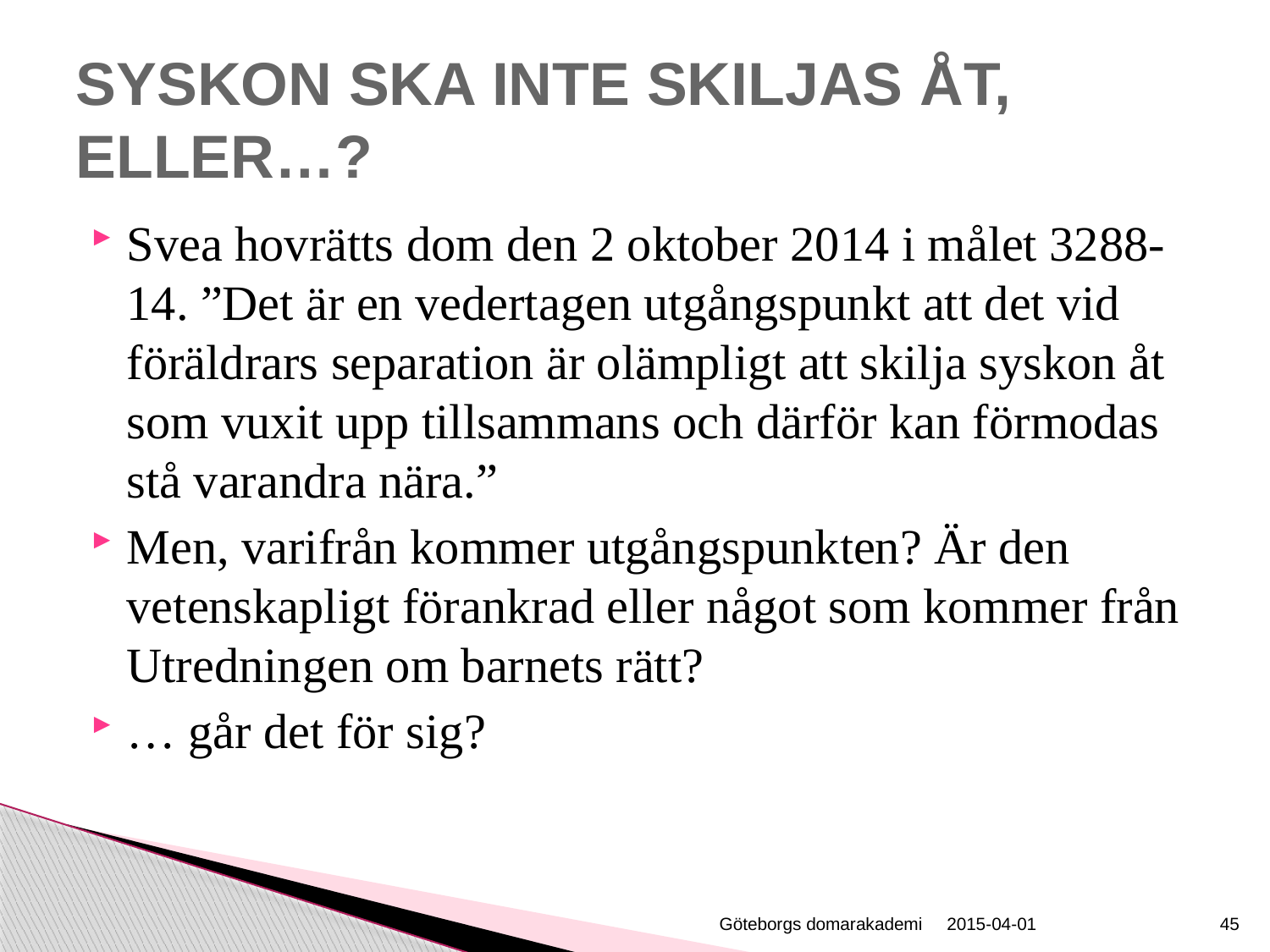

# SYSKON SKA INTE SKILJAS ÅT, ELLER…?
Svea hovrätts dom den 2 oktober 2014 i målet 3288-14. ”Det är en vedertagen utgångspunkt att det vid föräldrars separation är olämpligt att skilja syskon åt som vuxit upp tillsammans och därför kan förmodas stå varandra nära.”
Men, varifrån kommer utgångspunkten? Är den vetenskapligt förankrad eller något som kommer från Utredningen om barnets rätt?
… går det för sig?
Göteborgs domarakademi
2015-04-01
45